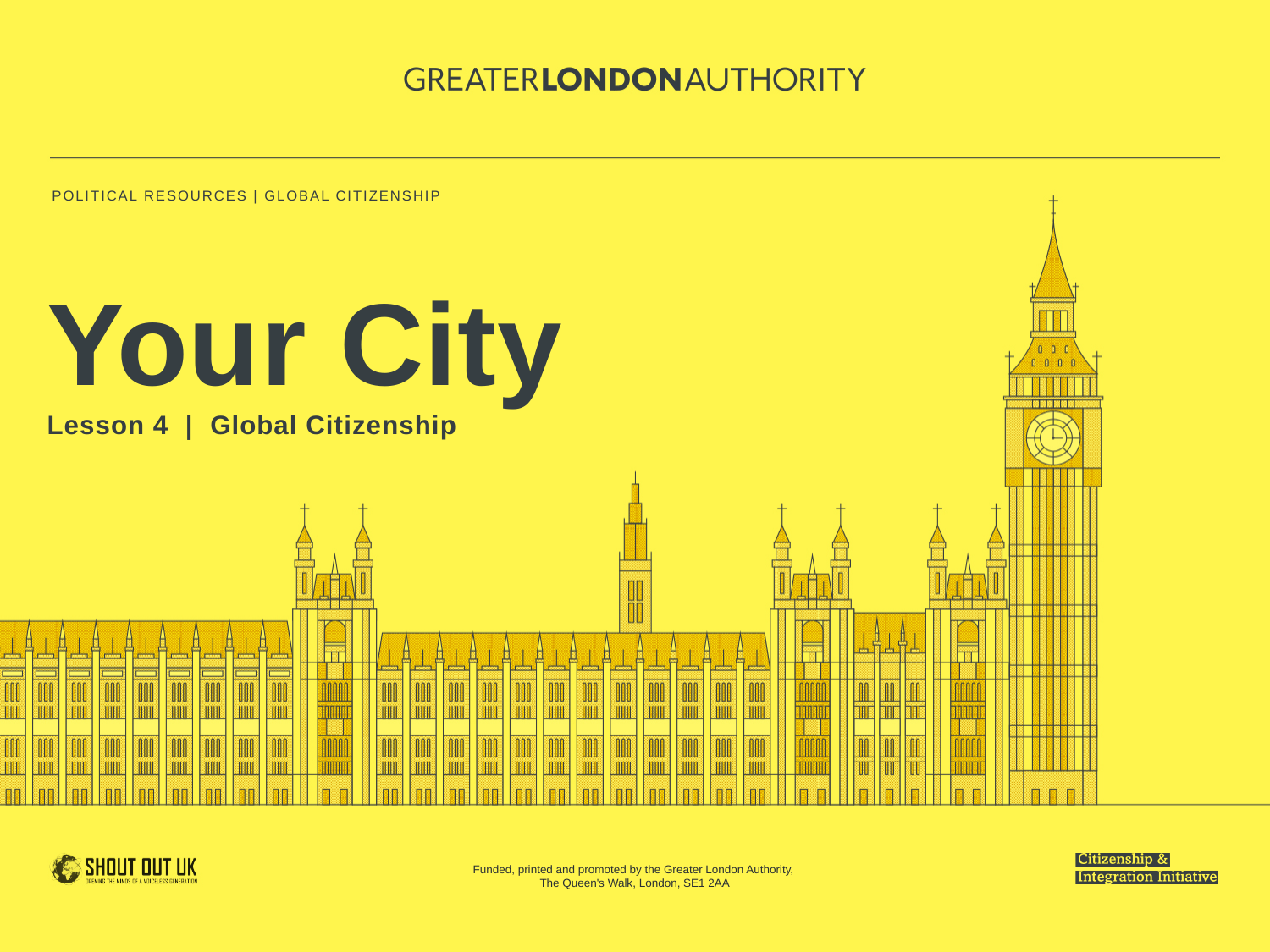

# Your City
Lesson 4  |  Global Citizenship